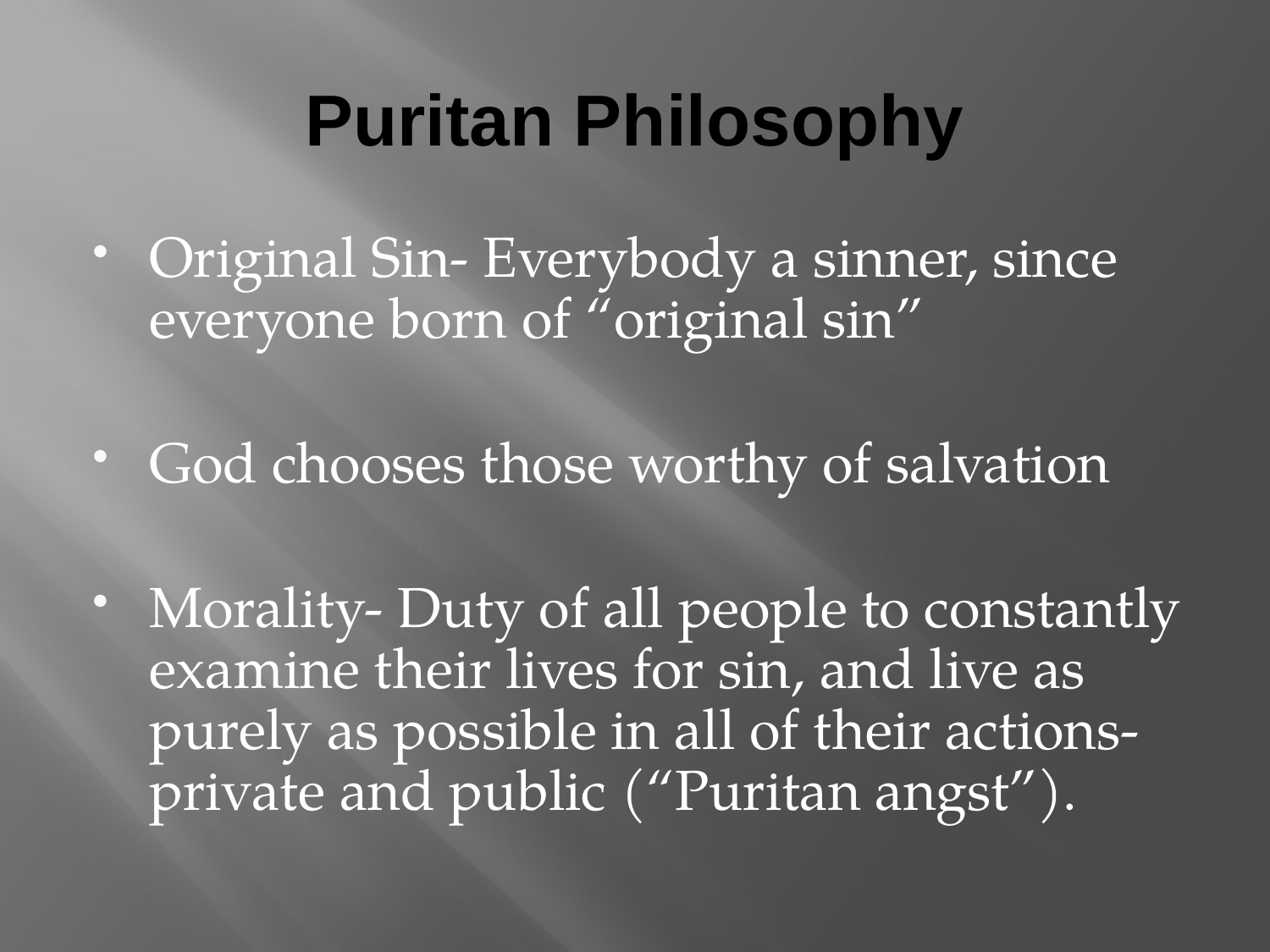

# Puritan Philosophy
Original Sin- Everybody a sinner, since everyone born of “original sin”

God chooses those worthy of salvation

Morality- Duty of all people to constantly examine their lives for sin, and live as purely as possible in all of their actions- private and public (“Puritan angst”).